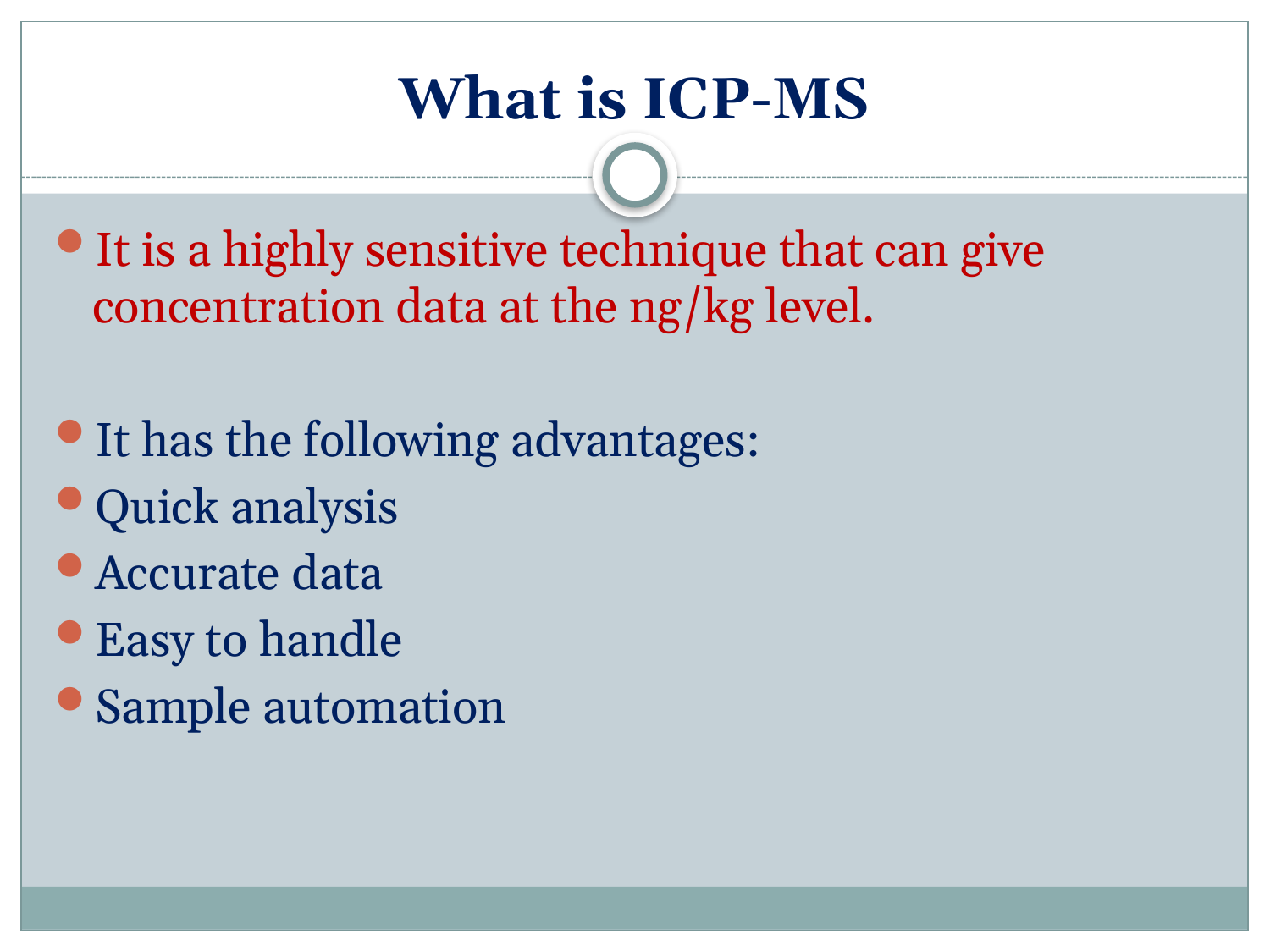

# What is ICP-MS
It is a highly sensitive technique that can give concentration data at the ng/kg level.

It has the following advantages:
Quick analysis
Accurate data
Easy to handle
Sample automation